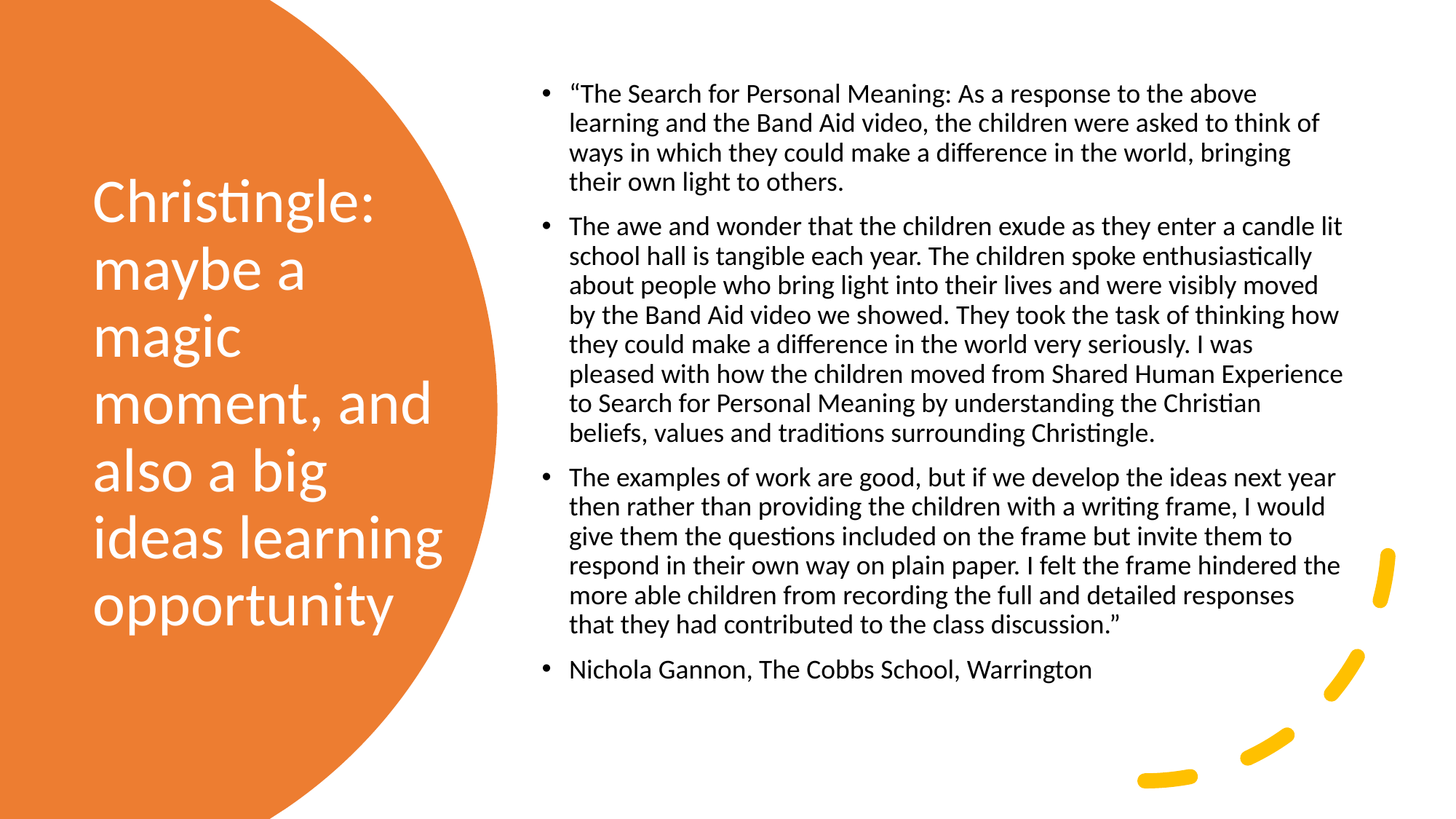

“The Search for Personal Meaning: As a response to the above learning and the Band Aid video, the children were asked to think of ways in which they could make a difference in the world, bringing their own light to others.
The awe and wonder that the children exude as they enter a candle lit school hall is tangible each year. The children spoke enthusiastically about people who bring light into their lives and were visibly moved by the Band Aid video we showed. They took the task of thinking how they could make a difference in the world very seriously. I was pleased with how the children moved from Shared Human Experience to Search for Personal Meaning by understanding the Christian beliefs, values and traditions surrounding Christingle.
The examples of work are good, but if we develop the ideas next year then rather than providing the children with a writing frame, I would give them the questions included on the frame but invite them to respond in their own way on plain paper. I felt the frame hindered the more able children from recording the full and detailed responses that they had contributed to the class discussion.”
Nichola Gannon, The Cobbs School, Warrington

# Christingle: maybe a magic moment, and also a big ideas learning opportunity